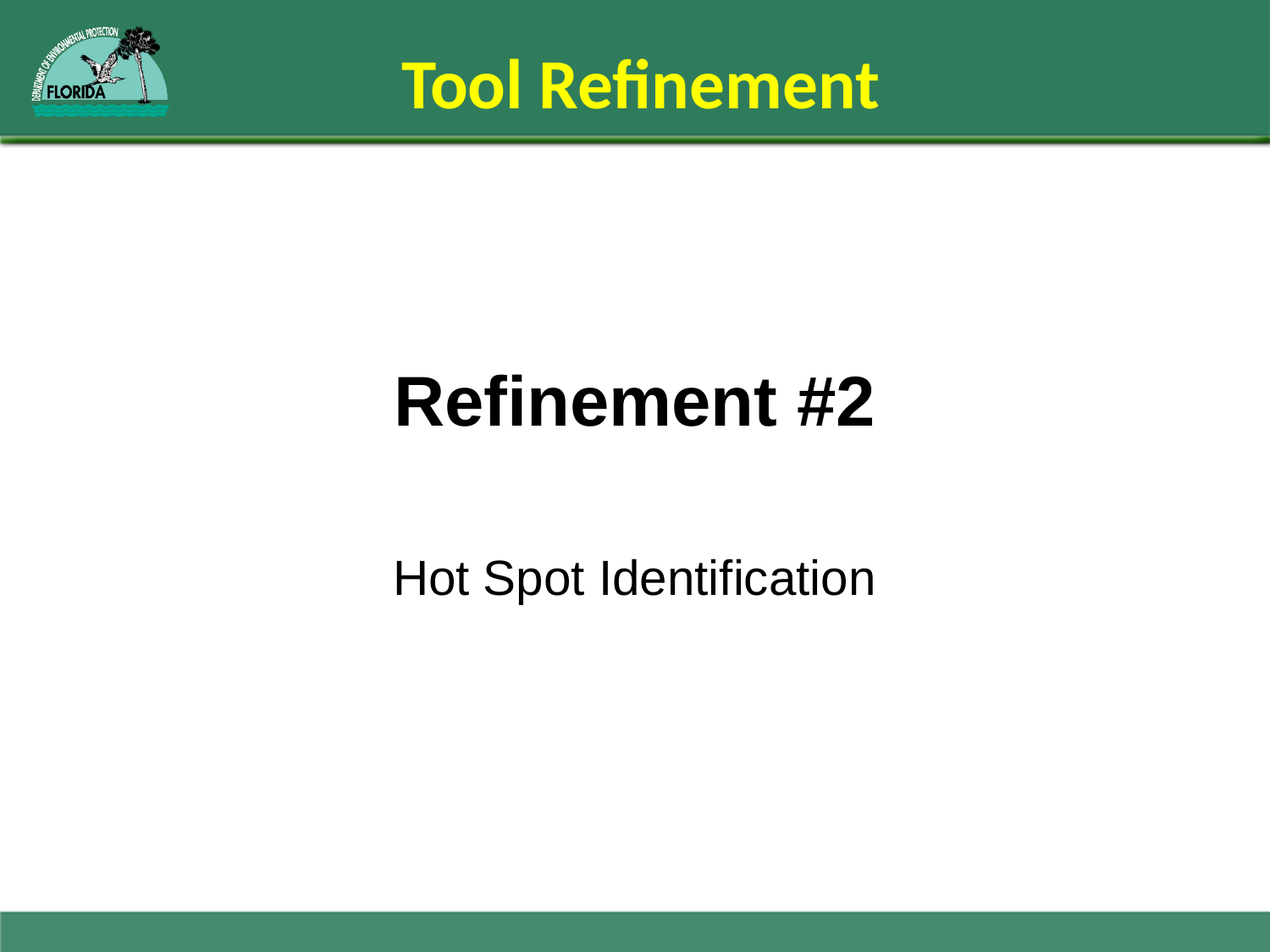

Tool Refinement
# Refinement #2
Hot Spot Identification